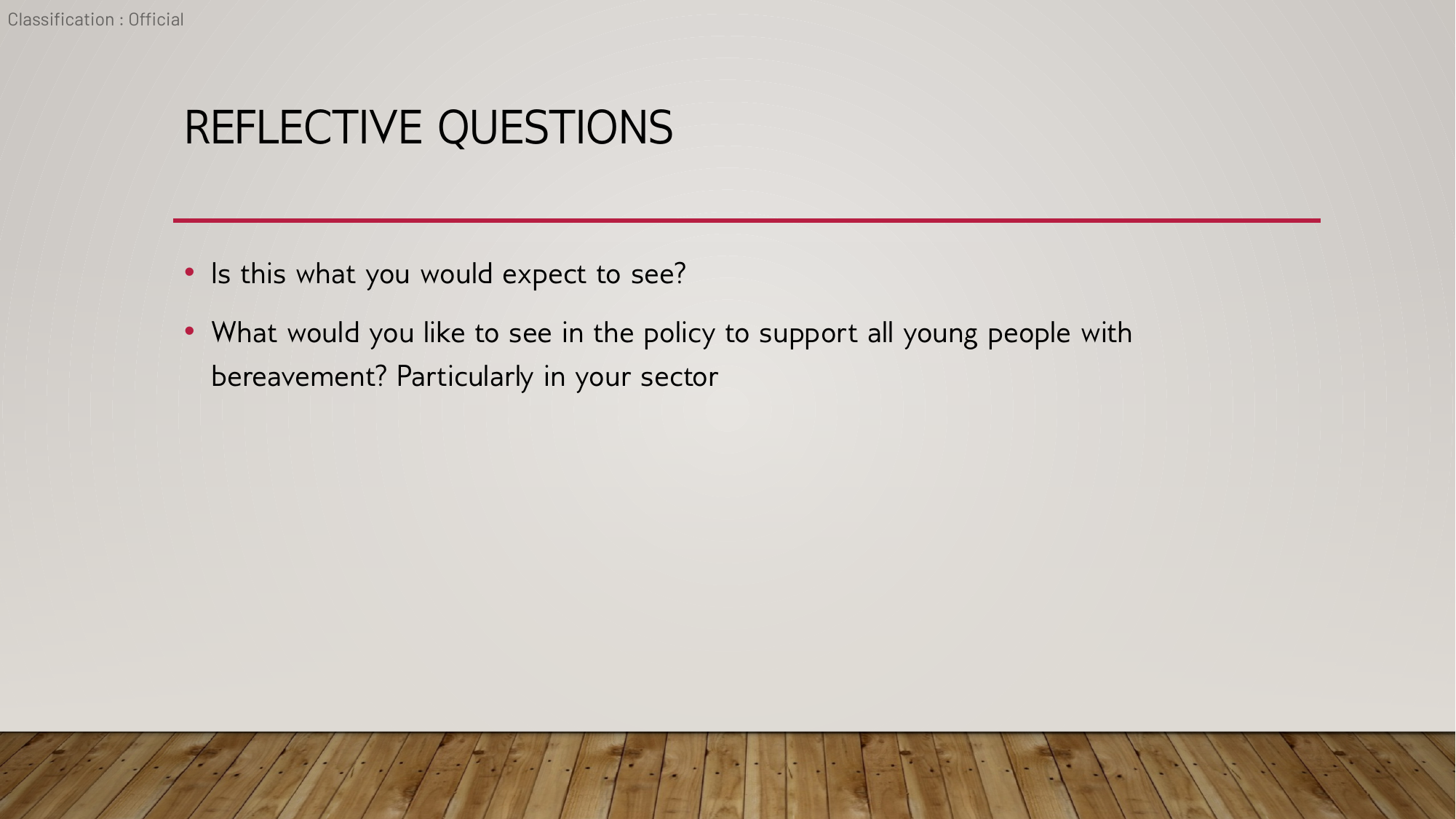

# Reflective Questions
Is this what you would expect to see?
What would you like to see in the policy to support all young people with bereavement? Particularly in your sector